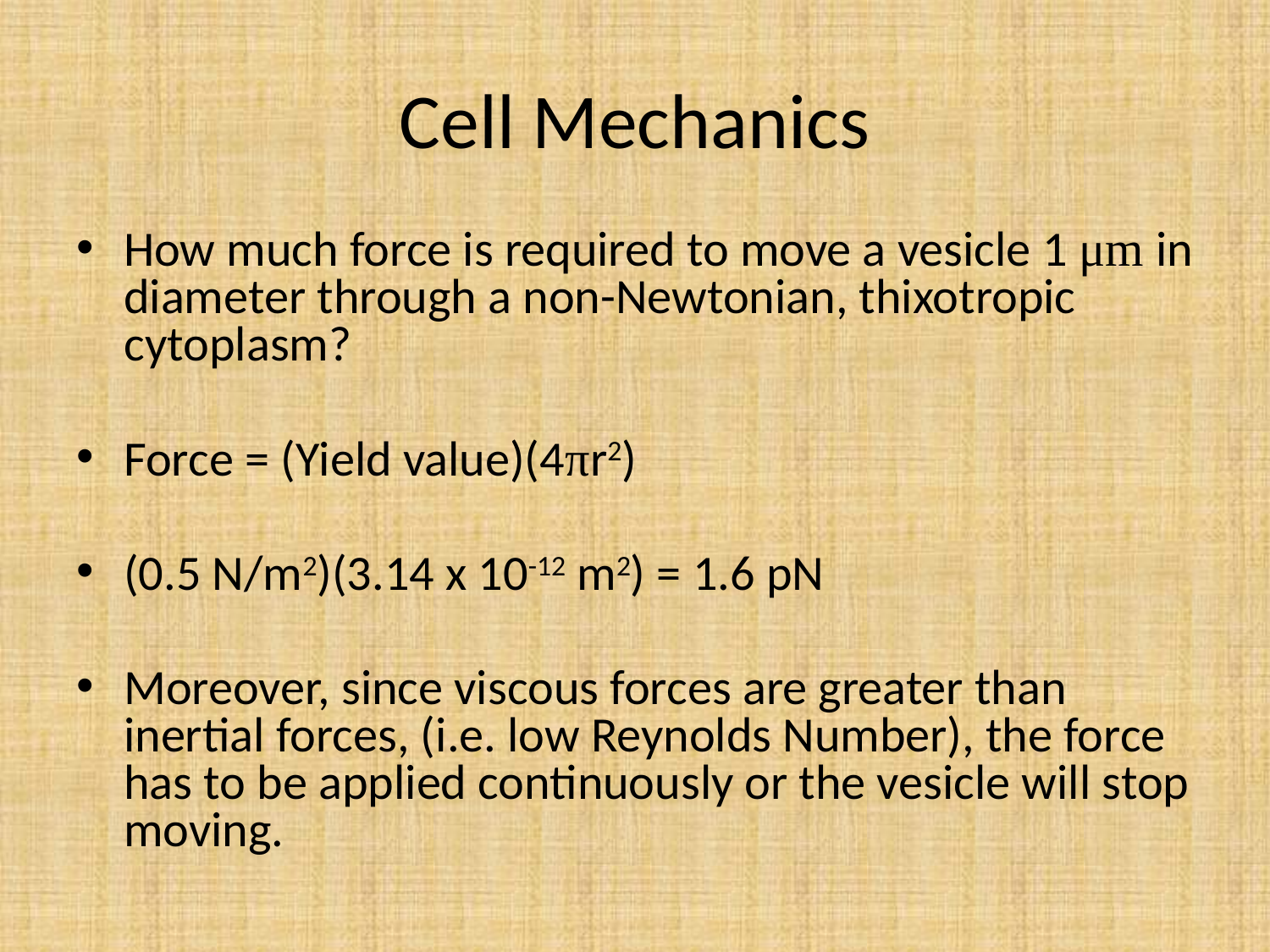

# Cell Mechanics
How much force is required to move a vesicle 1 μm in diameter through a non-Newtonian, thixotropic cytoplasm?

Force = (Yield value)(4πr2)

(0.5 N/m2)(3.14 x 10-12 m2) = 1.6 pN

Moreover, since viscous forces are greater than inertial forces, (i.e. low Reynolds Number), the force has to be applied continuously or the vesicle will stop moving.